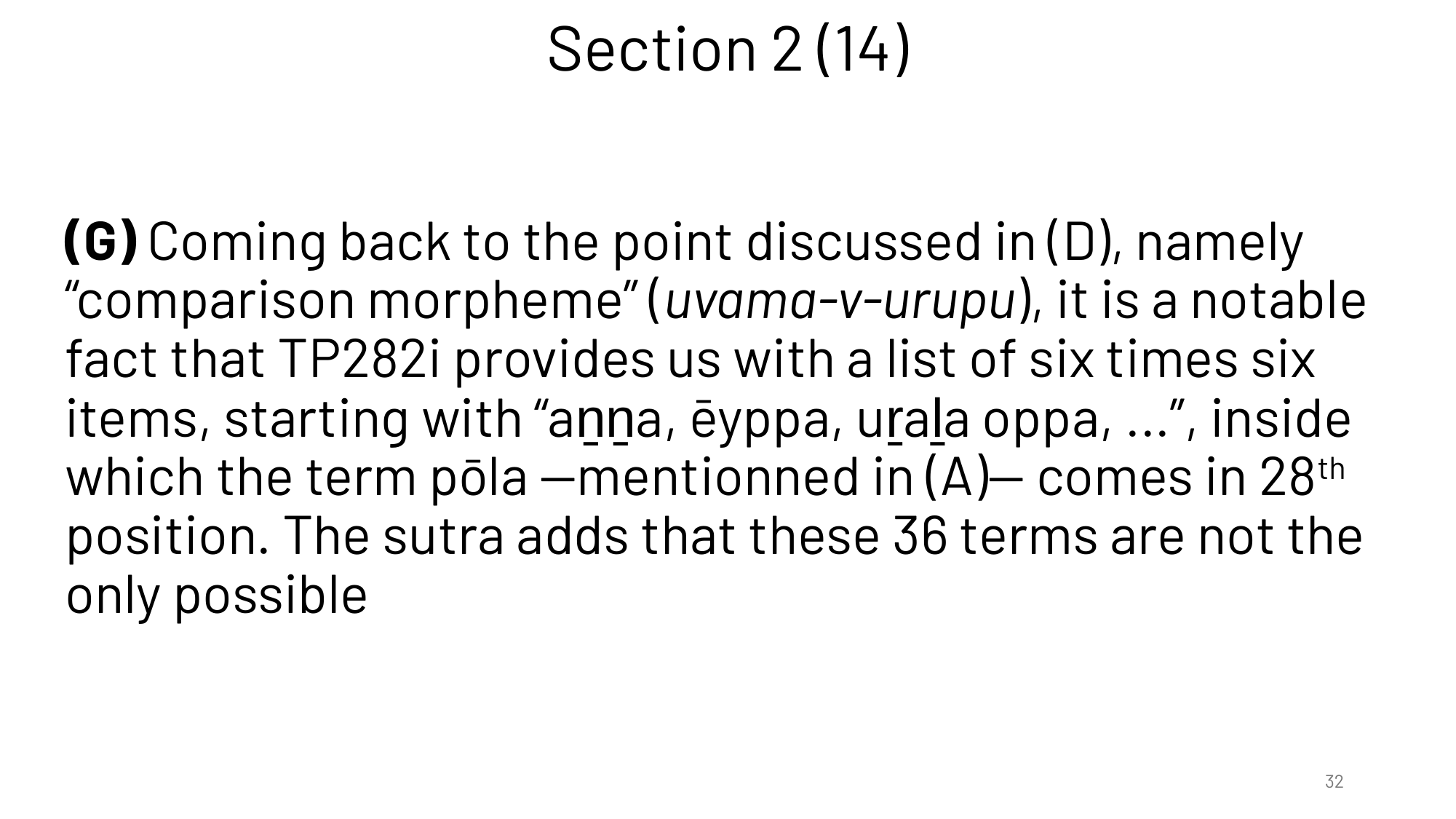

# Section 2 (14)
(G) Coming back to the point discussed in (D), namely “comparison morpheme” (uvama-v-urupu), it is a notable fact that TP282i provides us with a list of six times six items, starting with “aṉṉa, ēyppa, uṟaḻa oppa, ...”, inside which the term pōla —mentionned in (A)— comes in 28th position. The sutra adds that these 36 terms are not the only possible
32